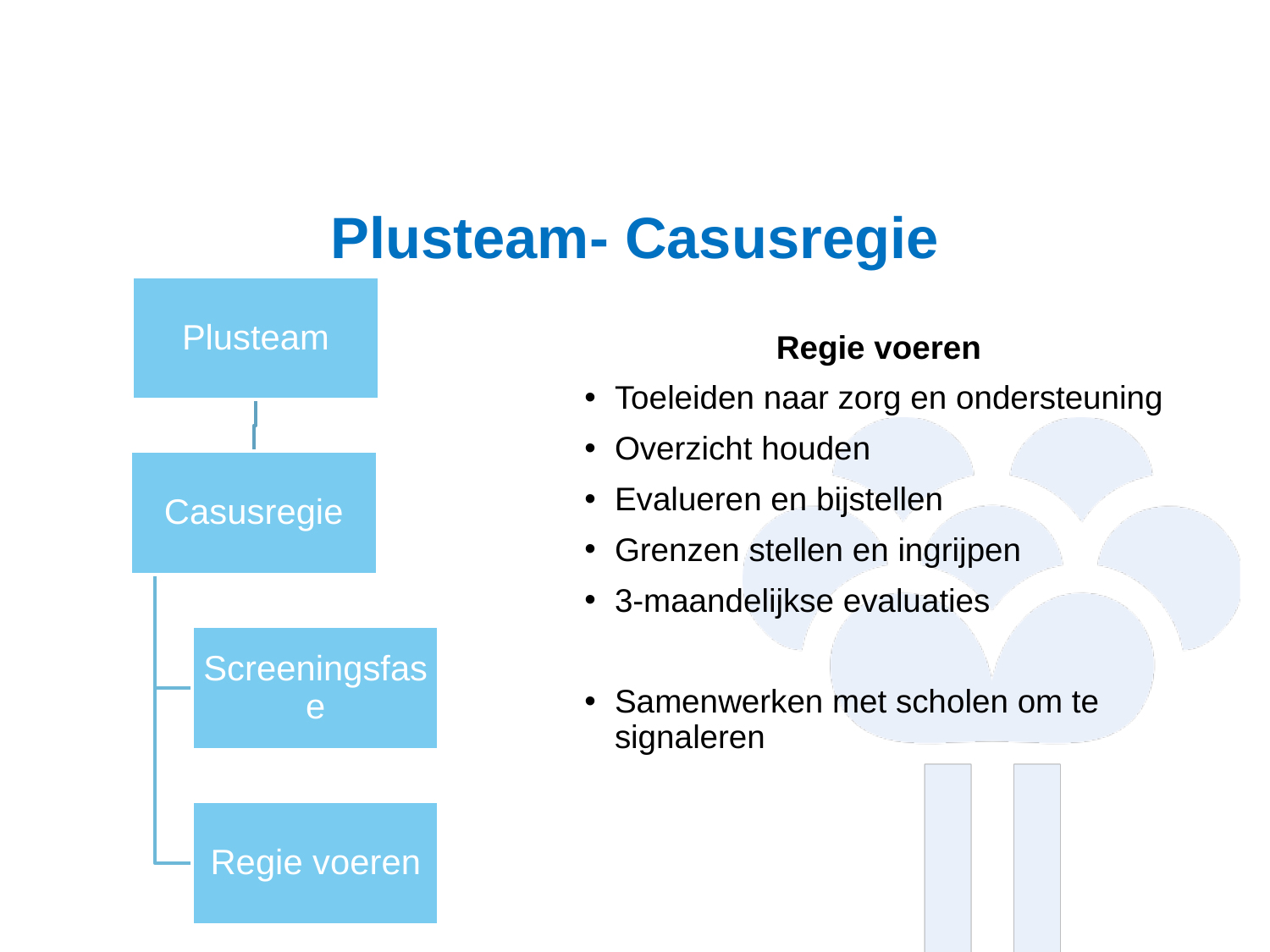

Plusteam- Casusregie
Plusteam
Casusregie
Screeningsfase
Regie voeren
Regie voeren
Toeleiden naar zorg en ondersteuning
Overzicht houden
Evalueren en bijstellen
Grenzen stellen en ingrijpen
3-maandelijkse evaluaties

Samenwerken met scholen om te signaleren